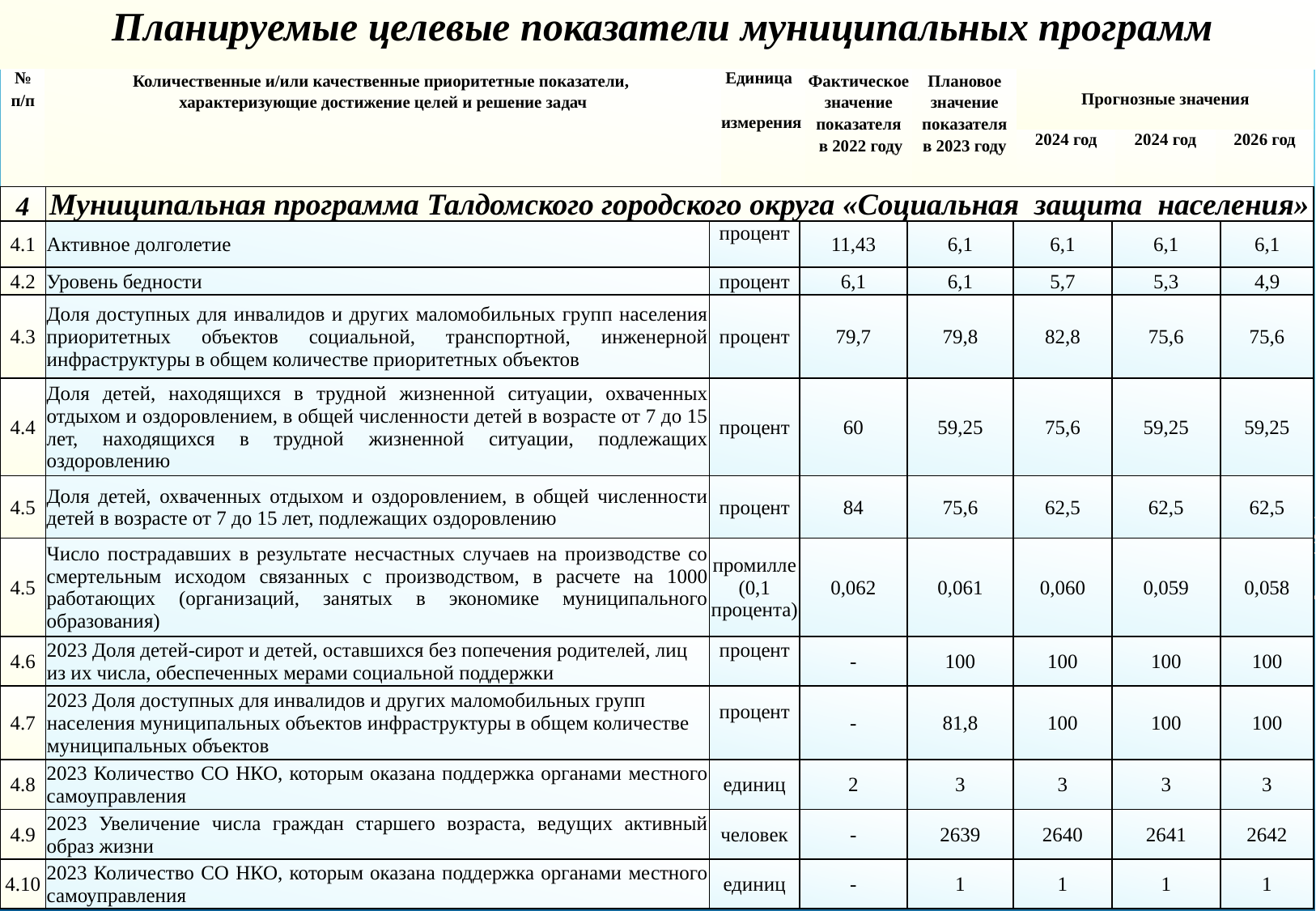

Планируемые целевые показатели муниципальных программ
| № п/п | Количественные и/или качественные приоритетные показатели, характеризующие достижение целей и решение задач | Единица измерения | Фактическое значение показателя в 2022 году | Плановое значение показателя в 2023 году | Прогнозные значения |  |  |
| --- | --- | --- | --- | --- | --- | --- | --- |
|  |  |  |  |  | 2024 год | 2024 год | 2026 год |
| 1 | 2 | 3 | 4 | 5 | 6 | 7 | 8 |
| 4 | Муниципальная программа Талдомского городского округа «Социальная защита населения» |  |  |  |  |  |  |
| --- | --- | --- | --- | --- | --- | --- | --- |
| 4.1 | Активное долголетие | процент | 11,43 | 6,1 | 6,1 | 6,1 | 6,1 |
| 4.2 | Уровень бедности | процент | 6,1 | 6,1 | 5,7 | 5,3 | 4,9 |
| 4.3 | Доля доступных для инвалидов и других маломобильных групп населения приоритетных объектов социальной, транспортной, инженерной инфраструктуры в общем количестве приоритетных объектов | процент | 79,7 | 79,8 | 82,8 | 75,6 | 75,6 |
| 4.4 | Доля детей, находящихся в трудной жизненной ситуации, охваченных отдыхом и оздоровлением, в общей численности детей в возрасте от 7 до 15 лет, находящихся в трудной жизненной ситуации, подлежащих оздоровлению | процент | 60 | 59,25 | 75,6 | 59,25 | 59,25 |
| 4.5 | Доля детей, охваченных отдыхом и оздоровлением, в общей численности детей в возрасте от 7 до 15 лет, подлежащих оздоровлению | процент | 84 | 75,6 | 62,5 | 62,5 | 62,5 |
| 4.5 | Число пострадавших в результате несчастных случаев на производстве со смертельным исходом связанных с производством, в расчете на 1000 работающих (организаций, занятых в экономике муниципального образования) | промилле (0,1 процента) | 0,062 | 0,061 | 0,060 | 0,059 | 0,058 |
| 4.6 | 2023 Доля детей-сирот и детей, оставшихся без попечения родителей, лиц из их числа, обеспеченных мерами социальной поддержки | процент | - | 100 | 100 | 100 | 100 |
| 4.7 | 2023 Доля доступных для инвалидов и других маломобильных групп населения муниципальных объектов инфраструктуры в общем количестве муниципальных объектов | процент | - | 81,8 | 100 | 100 | 100 |
| 4.8 | 2023 Количество СО НКО, которым оказана поддержка органами местного самоуправления | единиц | 2 | 3 | 3 | 3 | 3 |
| 4.9 | 2023 Увеличение числа граждан старшего возраста, ведущих активный образ жизни | человек | - | 2639 | 2640 | 2641 | 2642 |
| 4.10 | 2023 Количество СО НКО, которым оказана поддержка органами местного самоуправления | единиц | - | 1 | 1 | 1 | 1 |
"